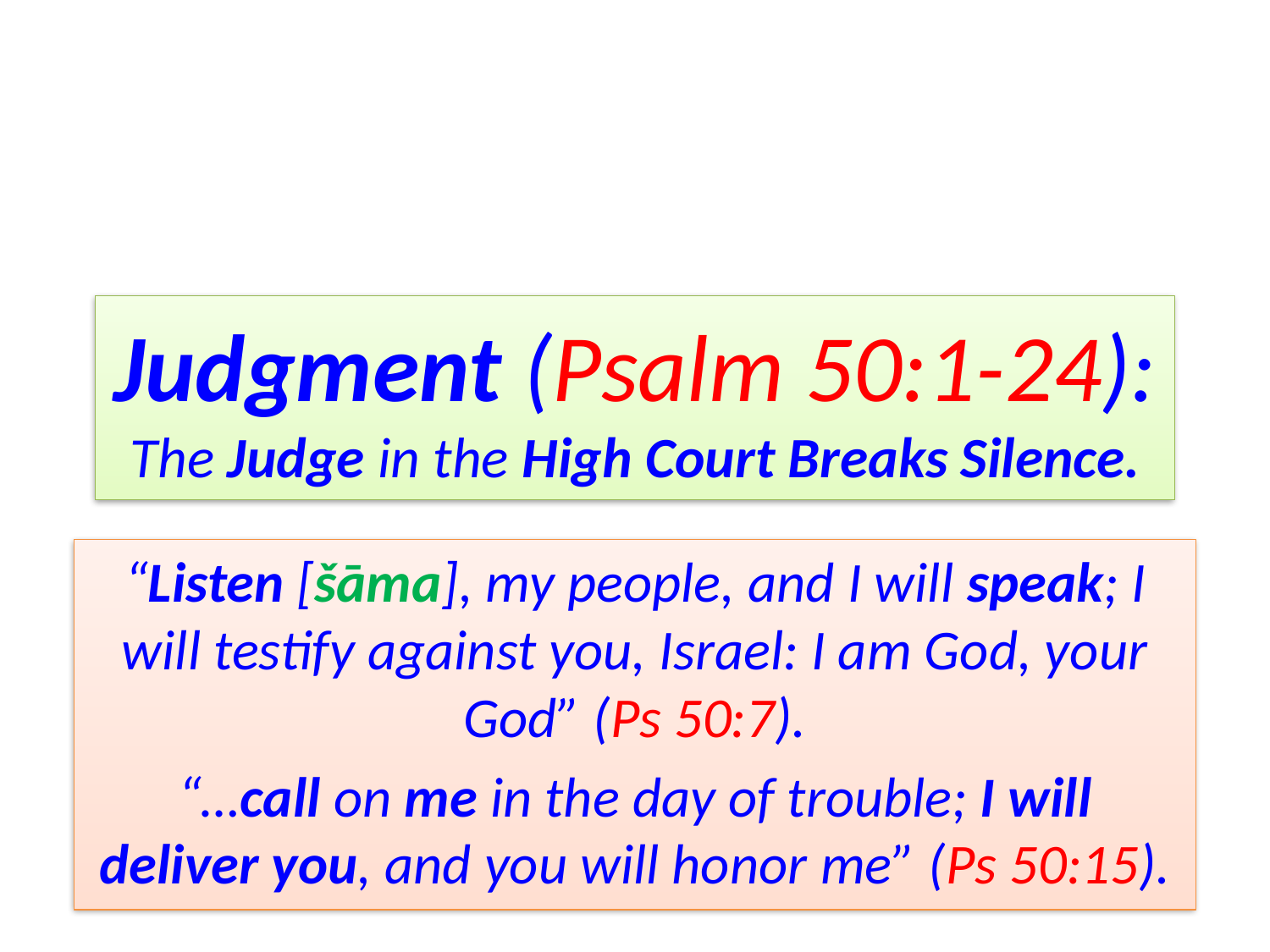

# Judgment (Psalm 50:1-24): The Judge in the High Court Breaks Silence.
“Listen [šāma], my people, and I will speak; I will testify against you, Israel: I am God, your God” (Ps 50:7).
“…call on me in the day of trouble; I will deliver you, and you will honor me” (Ps 50:15).